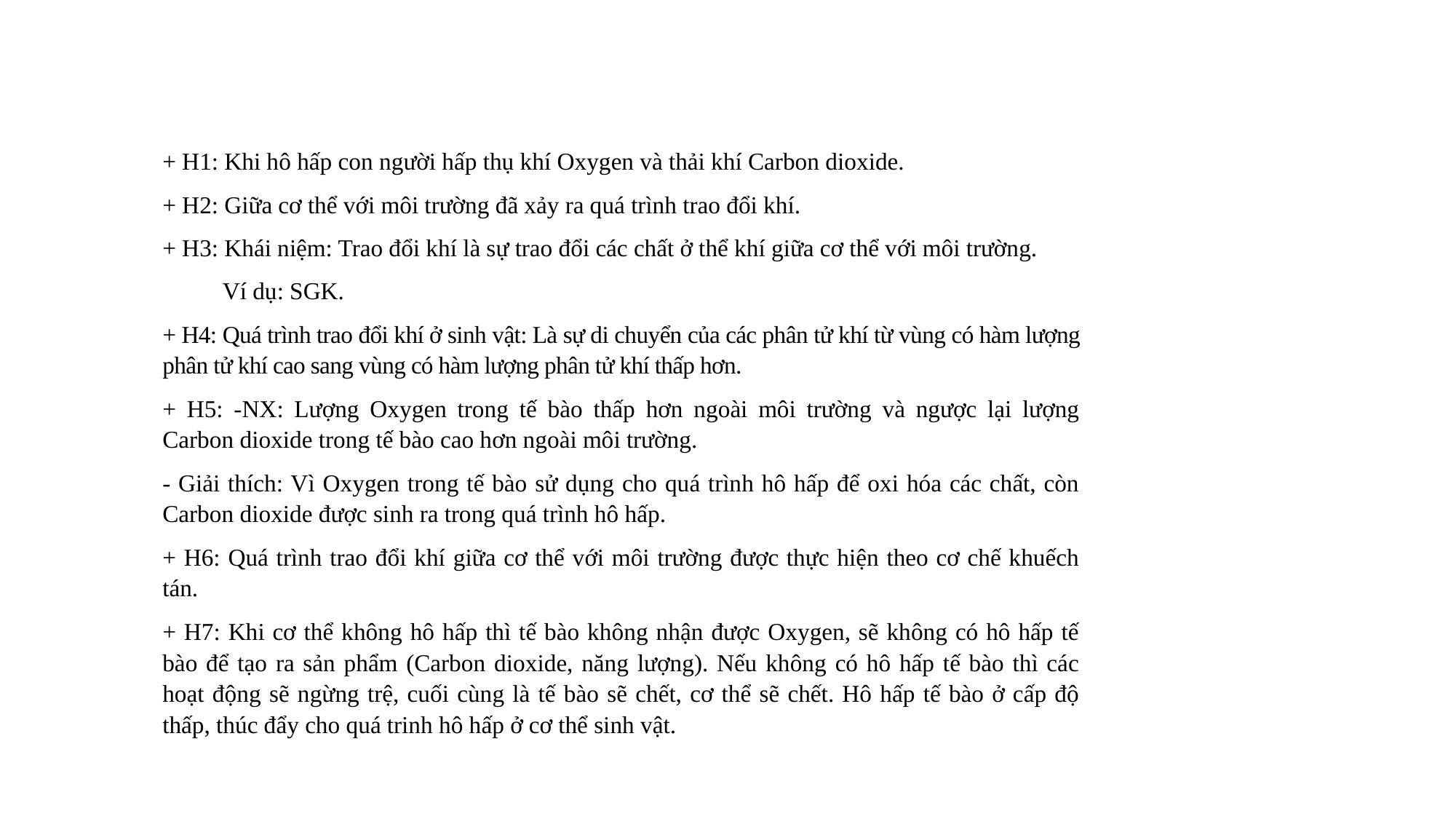

+ H1: Khi hô hấp con người hấp thụ khí Oxygen và thải khí Carbon dioxide.
+ H2: Giữa cơ thể với môi trường đã xảy ra quá trình trao đổi khí.
+ H3: Khái niệm: Trao đổi khí là sự trao đổi các chất ở thể khí giữa cơ thể với môi trường.
          Ví dụ: SGK.
+ H4: Quá trình trao đổi khí ở sinh vật: Là sự di chuyển của các phân tử khí từ vùng có hàm lượng phân tử khí cao sang vùng có hàm lượng phân tử khí thấp hơn.
+ H5: -NX: Lượng Oxygen trong tế bào thấp hơn ngoài môi trường và ngược lại lượng Carbon dioxide trong tế bào cao hơn ngoài môi trường.
- Giải thích: Vì Oxygen trong tế bào sử dụng cho quá trình hô hấp để oxi hóa các chất, còn Carbon dioxide được sinh ra trong quá trình hô hấp.
+ H6: Quá trình trao đổi khí giữa cơ thể với môi trường được thực hiện theo cơ chế khuếch tán.
+ H7: Khi cơ thể không hô hấp thì tế bào không nhận được Oxygen, sẽ không có hô hấp tế bào để tạo ra sản phẩm (Carbon dioxide, năng lượng). Nếu không có hô hấp tế bào thì các hoạt động sẽ ngừng trệ, cuối cùng là tế bào sẽ chết, cơ thể sẽ chết. Hô hấp tế bào ở cấp độ thấp, thúc đẩy cho quá trinh hô hấp ở cơ thể sinh vật.